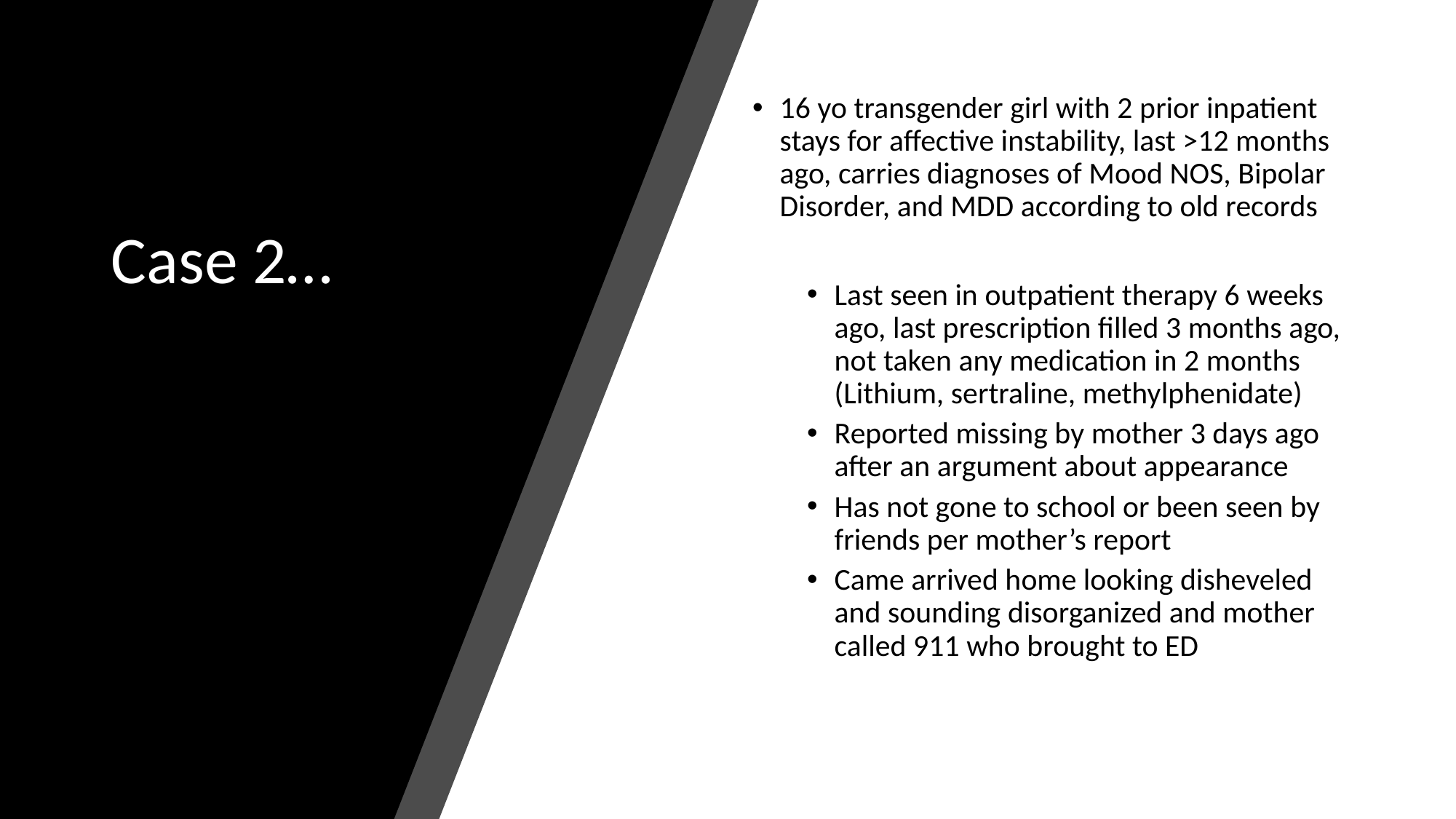

# Case 2…
16 yo transgender girl with 2 prior inpatient stays for affective instability, last >12 months ago, carries diagnoses of Mood NOS, Bipolar Disorder, and MDD according to old records

Last seen in outpatient therapy 6 weeks ago, last prescription filled 3 months ago, not taken any medication in 2 months (Lithium, sertraline, methylphenidate)
Reported missing by mother 3 days ago after an argument about appearance
Has not gone to school or been seen by friends per mother’s report
Came arrived home looking disheveled and sounding disorganized and mother called 911 who brought to ED